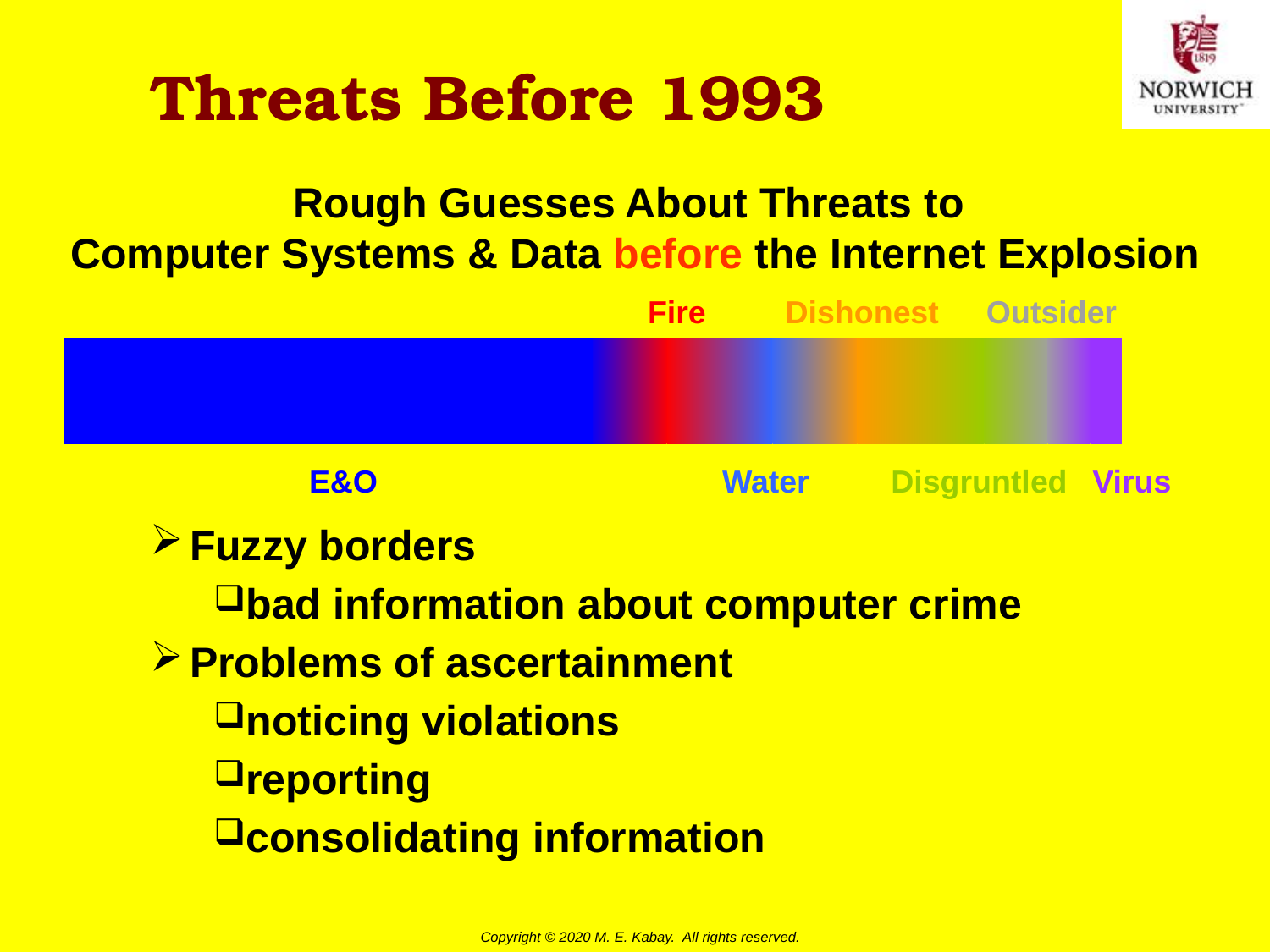

# Threats Before 1993
Rough Guesses About Threats to
Computer Systems & Data before the Internet Explosion
Fire
Dishonest
Outsider

E&O
Water
Disgruntled
Virus
Fuzzy borders
bad information about computer crime
Problems of ascertainment
noticing violations
reporting
consolidating information